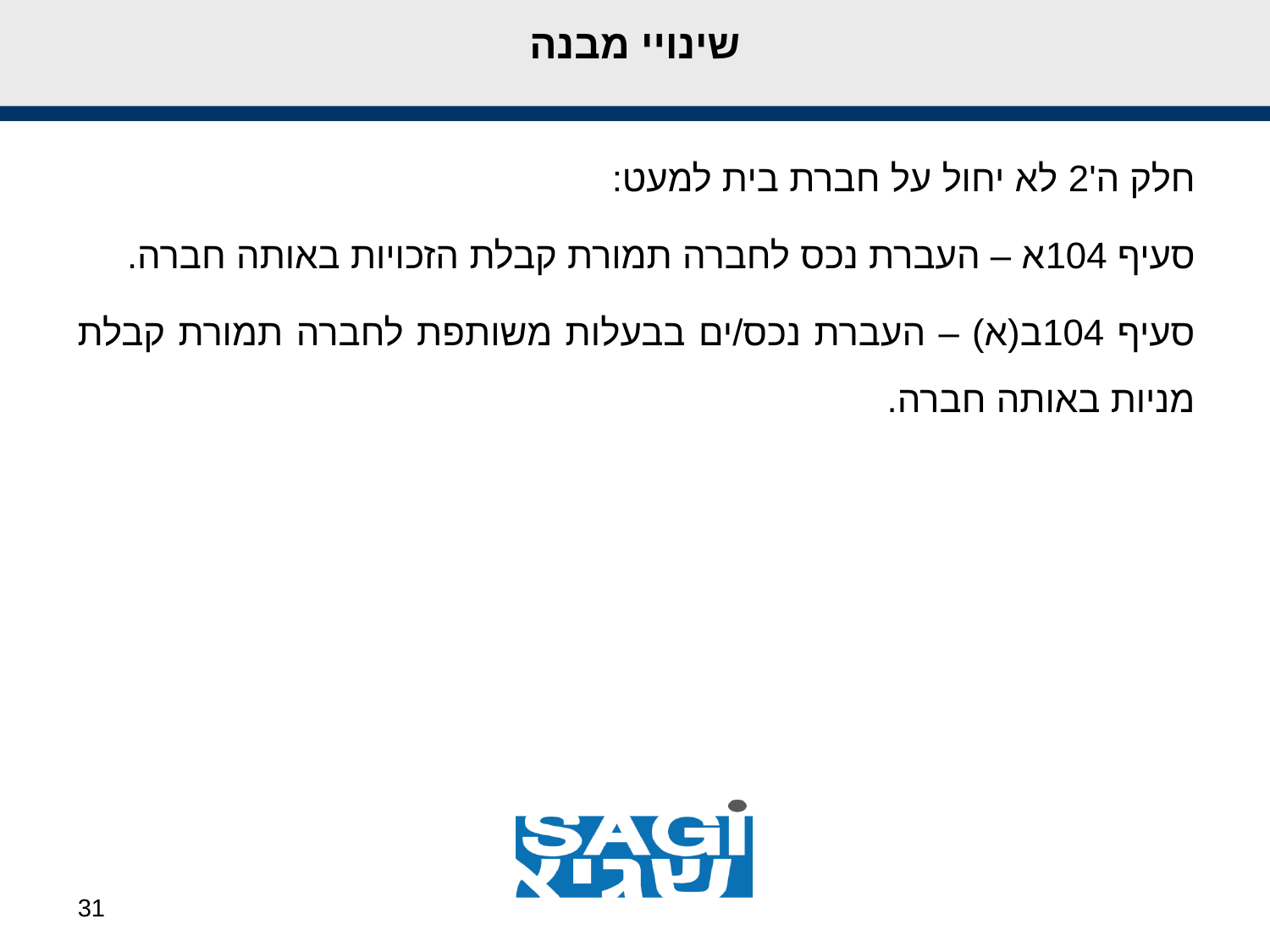

# שינויי מבנה
חלק ה'2 לא יחול על חברת בית למעט:
סעיף 104א – העברת נכס לחברה תמורת קבלת הזכויות באותה חברה.
סעיף 104ב(א) – העברת נכס/ים בבעלות משותפת לחברה תמורת קבלת מניות באותה חברה.

31